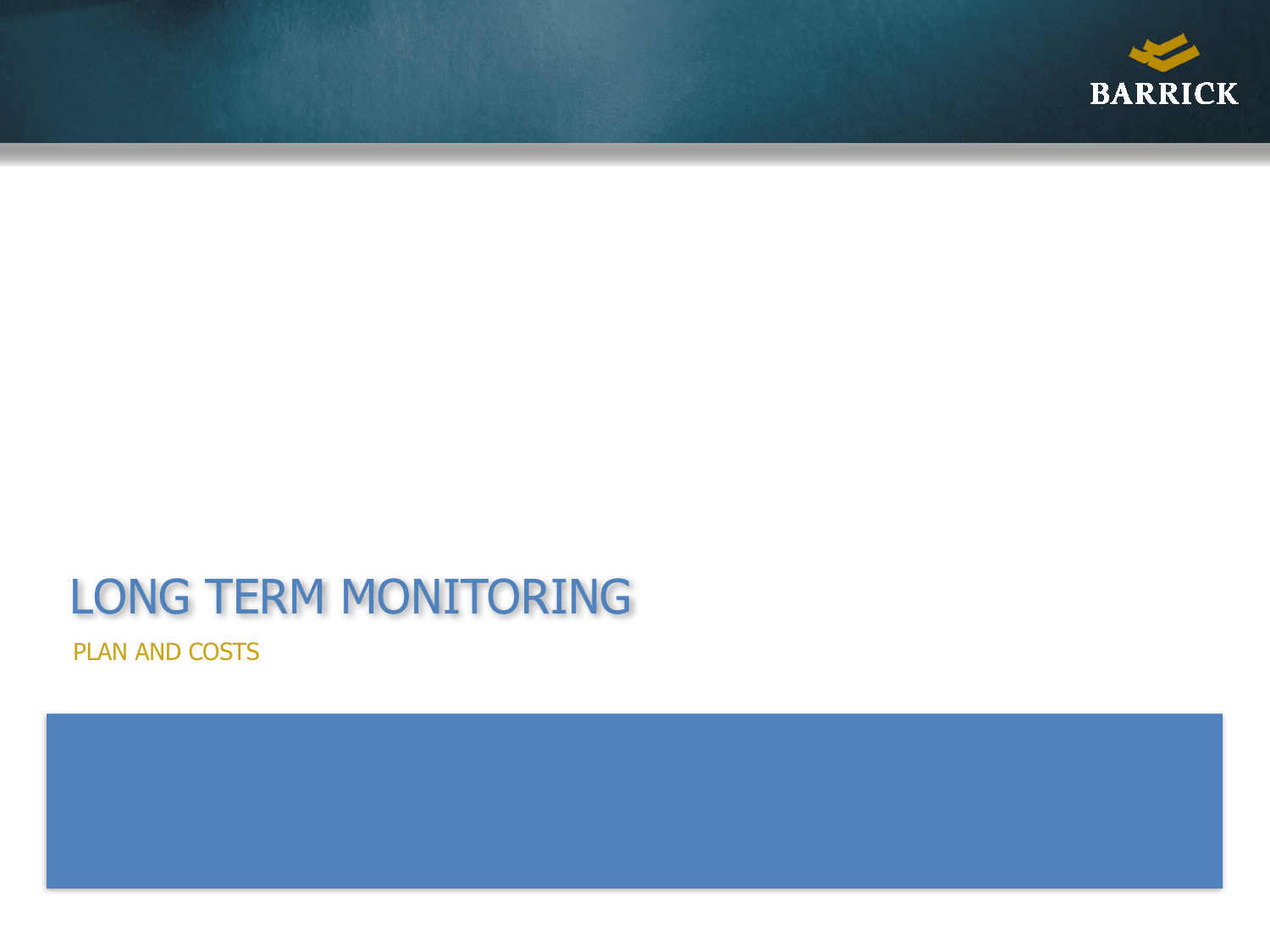

# Long term monitoring
Plan and costs